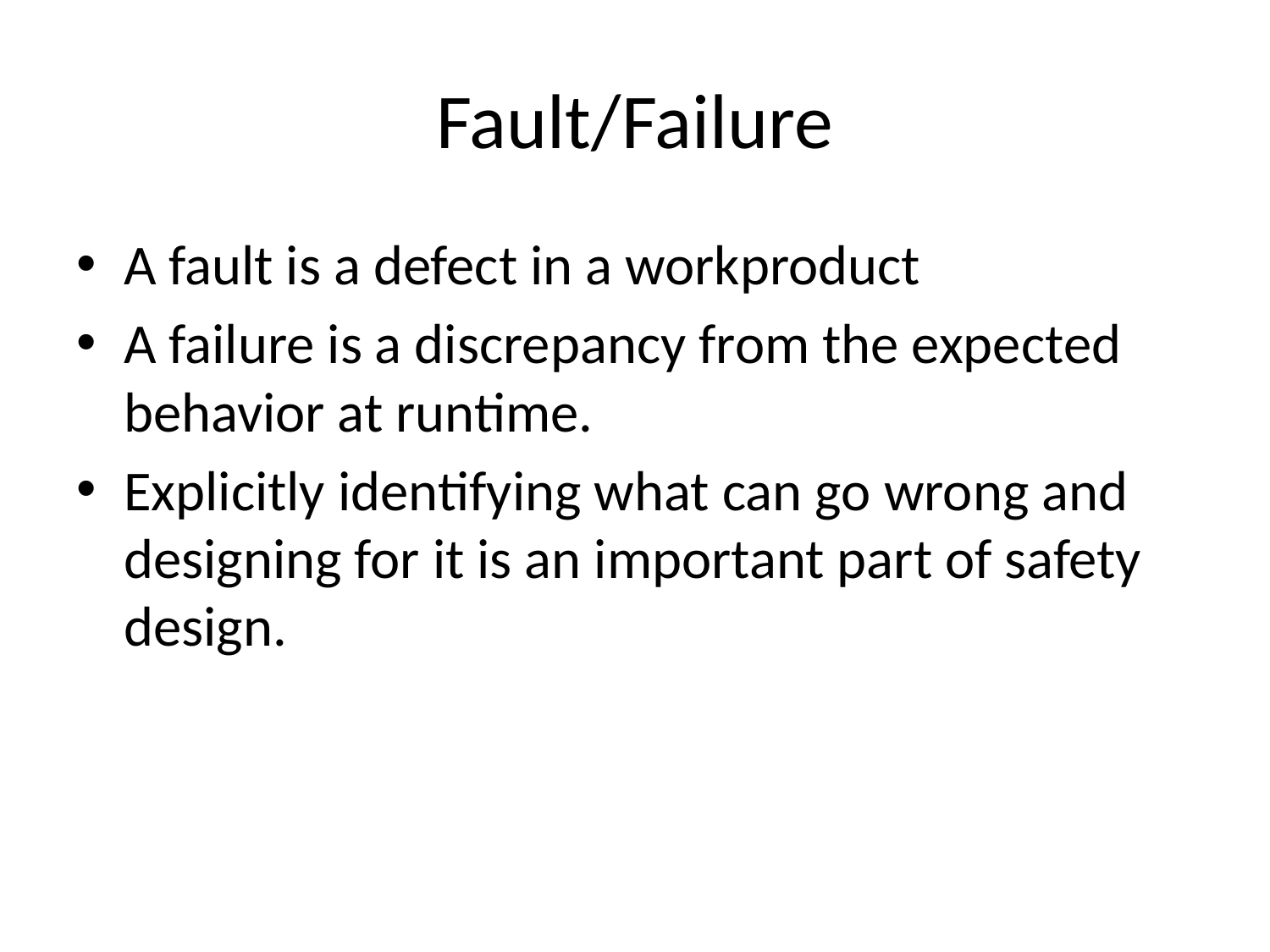

# Fault/Failure
A fault is a defect in a workproduct
A failure is a discrepancy from the expected behavior at runtime.
Explicitly identifying what can go wrong and designing for it is an important part of safety design.